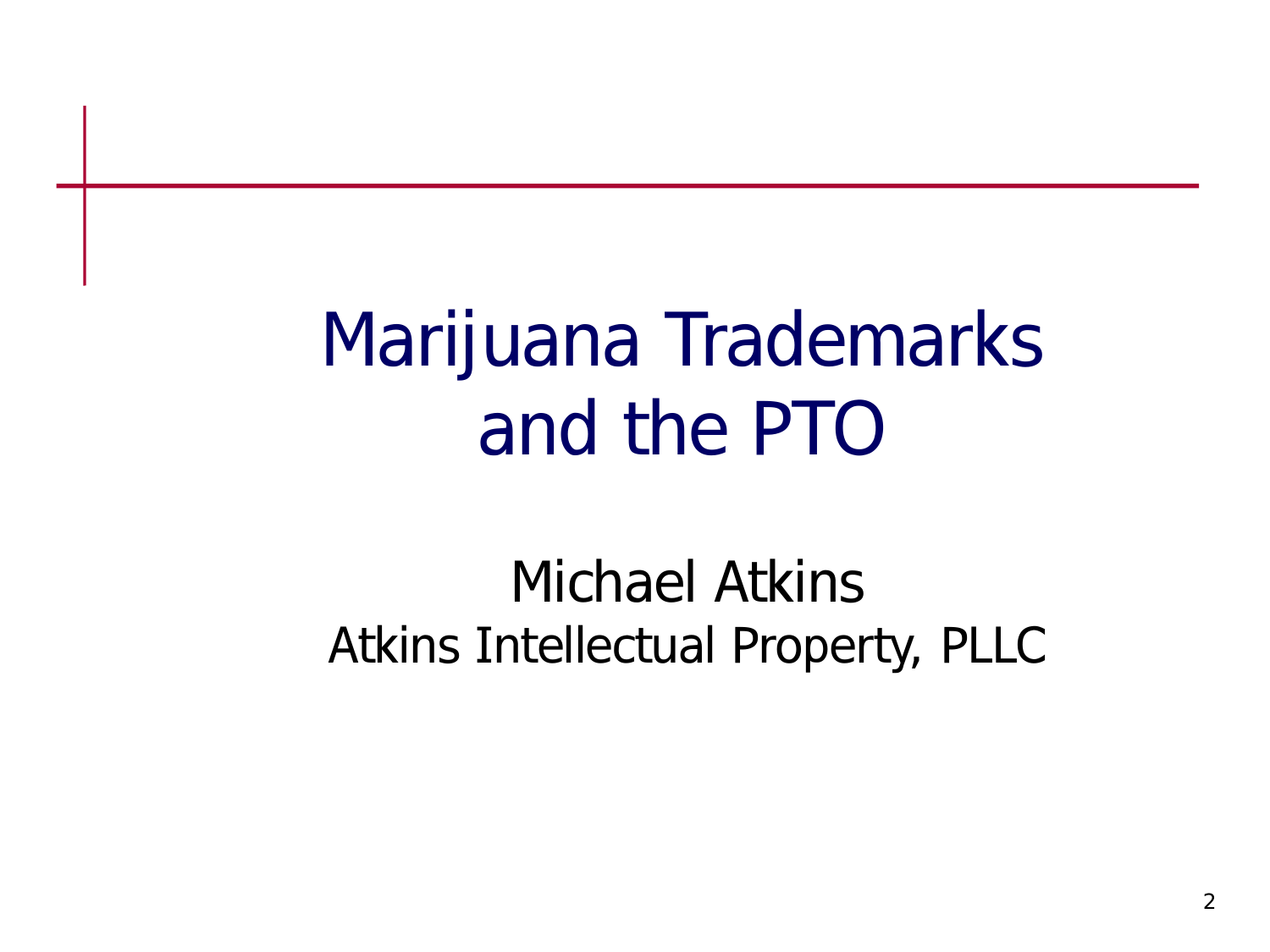

Marijuana Trademarks
and the PTO
Michael Atkins
Atkins Intellectual Property, PLLC
2